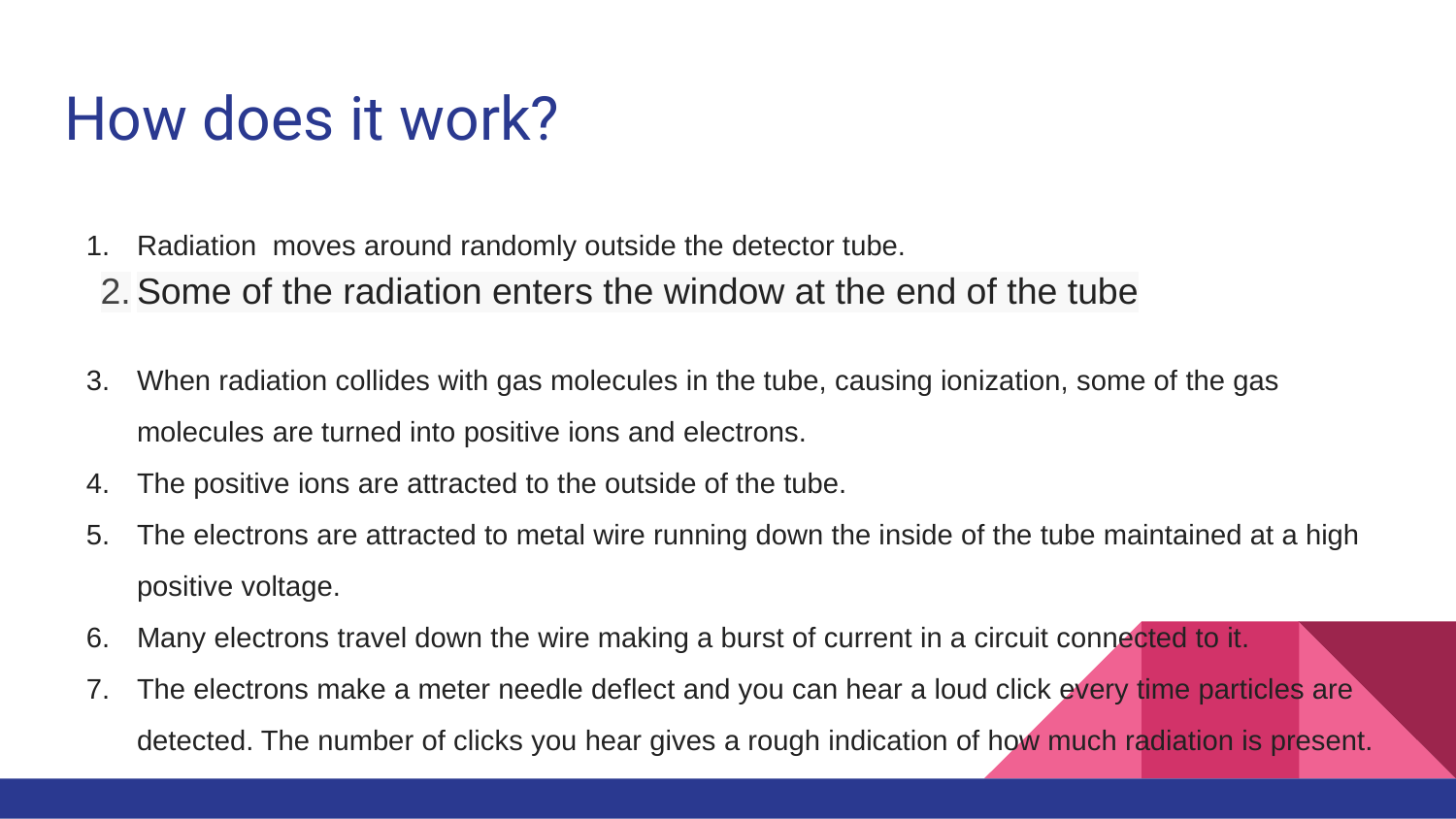

# How does it work?
Radiation  moves around randomly outside the detector tube.
Some of the radiation enters the window at the end of the tube
When radiation collides with gas molecules in the tube, causing ionization, some of the gas molecules are turned into positive ions and electrons.
The positive ions are attracted to the outside of the tube.
The electrons are attracted to metal wire running down the inside of the tube maintained at a high positive voltage.
Many electrons travel down the wire making a burst of current in a circuit connected to it.
The electrons make a meter needle deflect and you can hear a loud click every time particles are detected. The number of clicks you hear gives a rough indication of how much radiation is present.